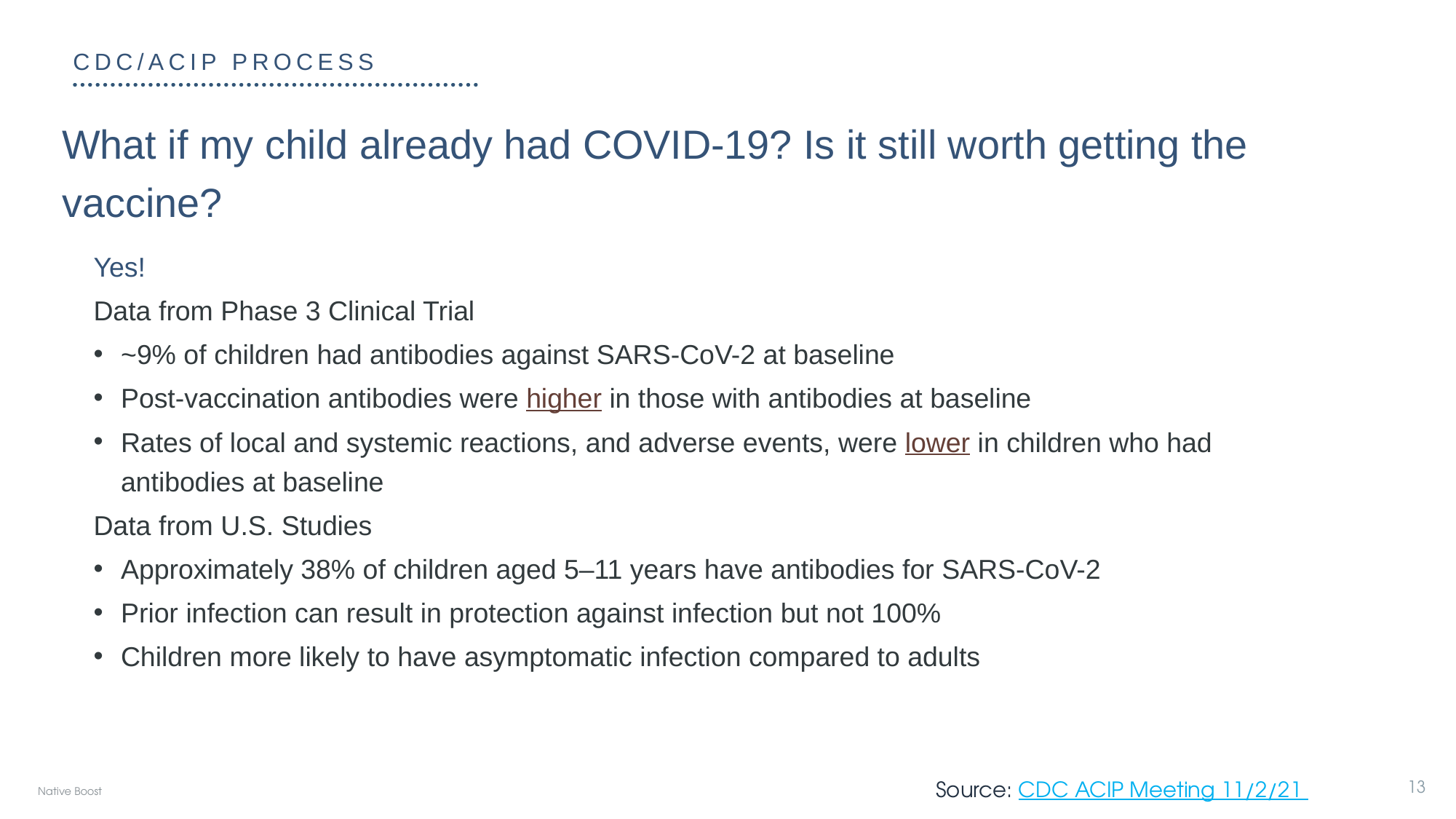

CDC/ACIP Process
What if my child already had COVID-19? Is it still worth getting the vaccine?
Yes!
Data from Phase 3 Clinical Trial
~9% of children had antibodies against SARS-CoV-2 at baseline
Post-vaccination antibodies were higher in those with antibodies at baseline
Rates of local and systemic reactions, and adverse events, were lower in children who had antibodies at baseline
Data from U.S. Studies
Approximately 38% of children aged 5–11 years have antibodies for SARS-CoV-2
Prior infection can result in protection against infection but not 100%
Children more likely to have asymptomatic infection compared to adults
Native Boost
Source: CDC ACIP Meeting 11/2/21
13